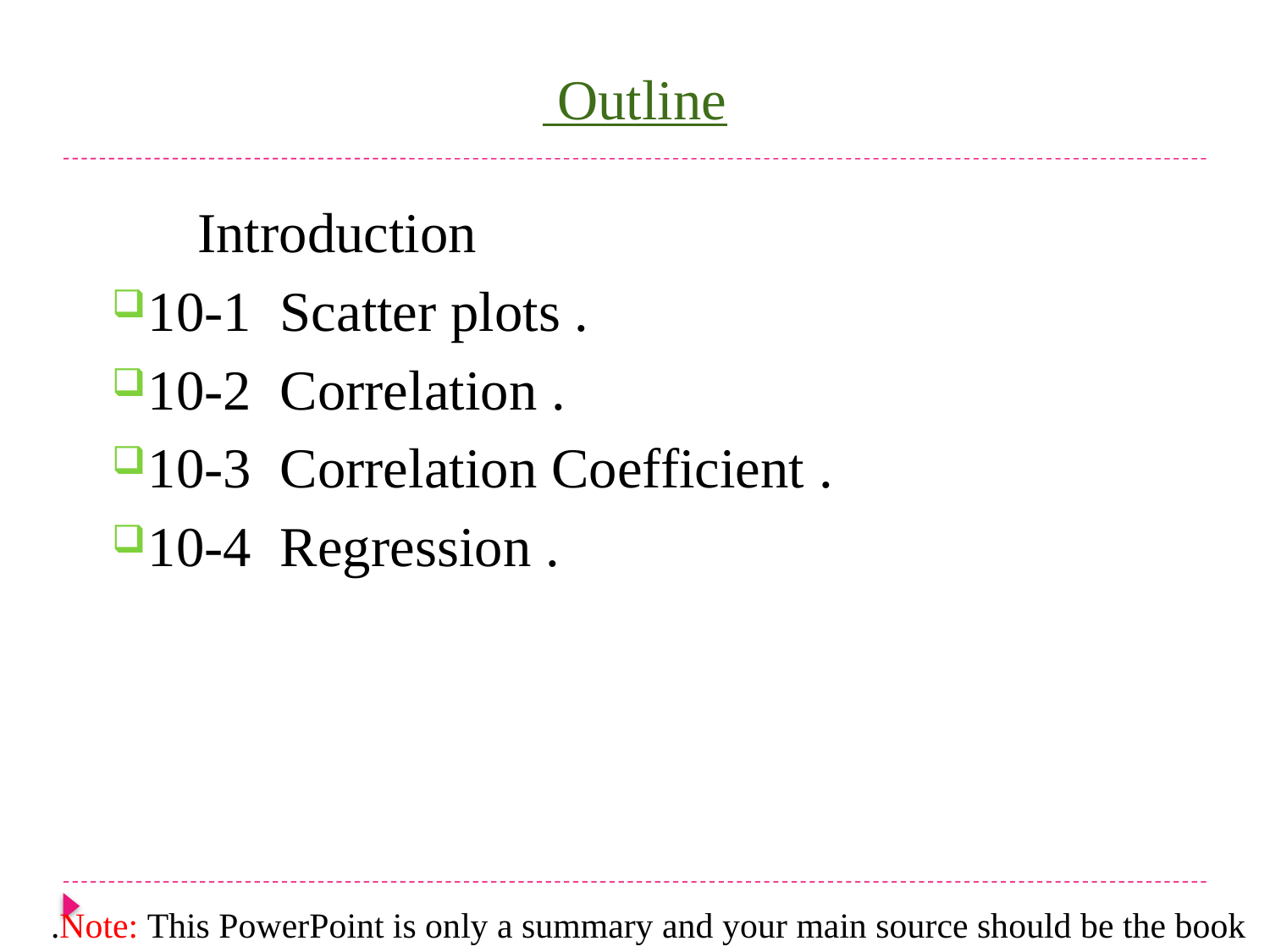

# Outline
      Introduction
10-1  Scatter plots .
10-2  Correlation .
10-3  Correlation Coefficient .
10-4  Regression .
Note: This PowerPoint is only a summary and your main source should be the book.